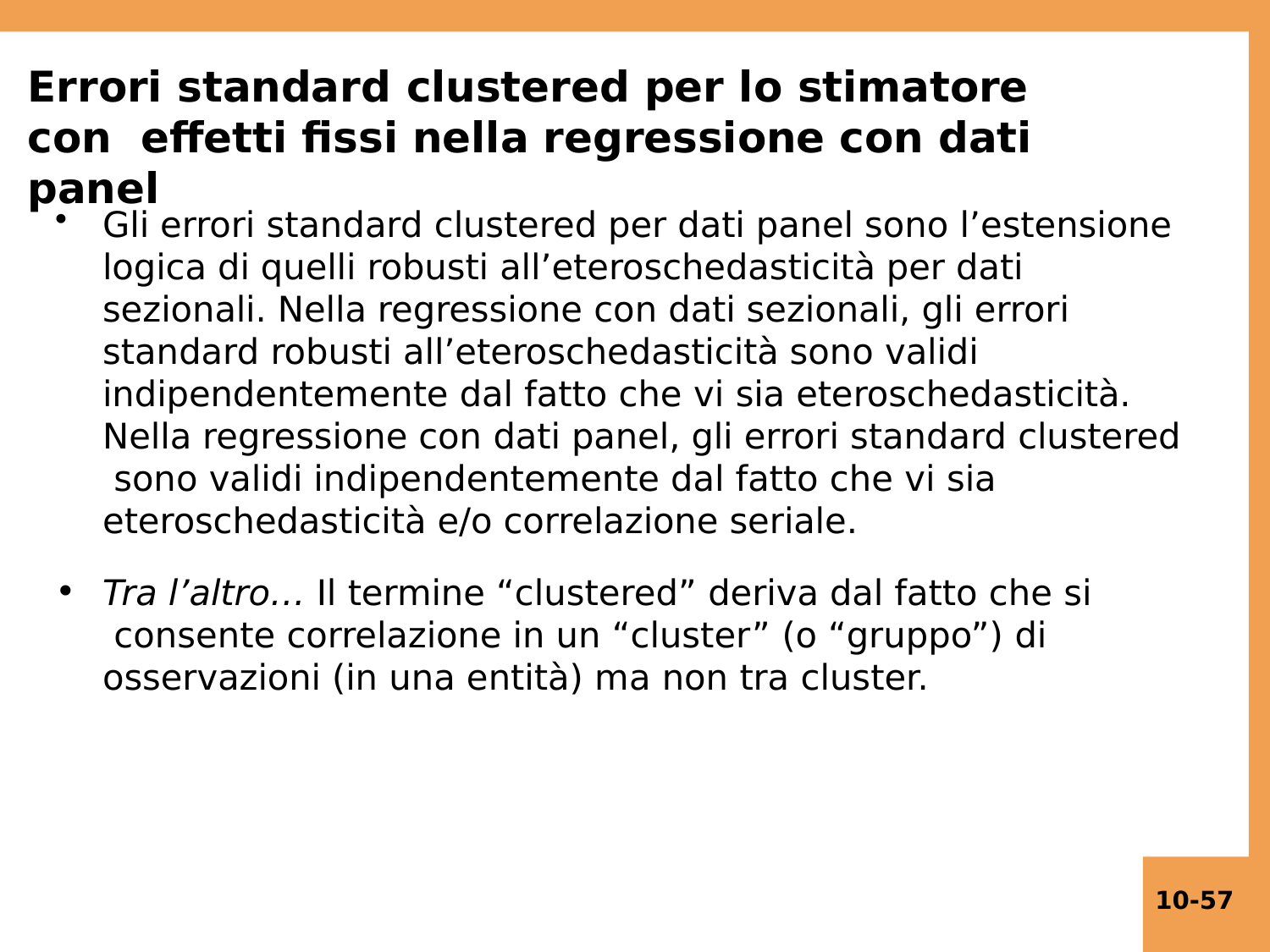

# Errori standard clustered per lo stimatore con  effetti fissi nella regressione con dati panel
Gli errori standard clustered per dati panel sono l’estensione  logica di quelli robusti all’eteroschedasticità per dati  sezionali. Nella regressione con dati sezionali, gli errori  standard robusti all’eteroschedasticità sono validi  indipendentemente dal fatto che vi sia eteroschedasticità.  Nella regressione con dati panel, gli errori standard clustered  sono validi indipendentemente dal fatto che vi sia  eteroschedasticità e/o correlazione seriale.
Tra l’altro… Il termine “clustered” deriva dal fatto che si  consente correlazione in un “cluster” (o “gruppo”) di  osservazioni (in una entità) ma non tra cluster.
10-57